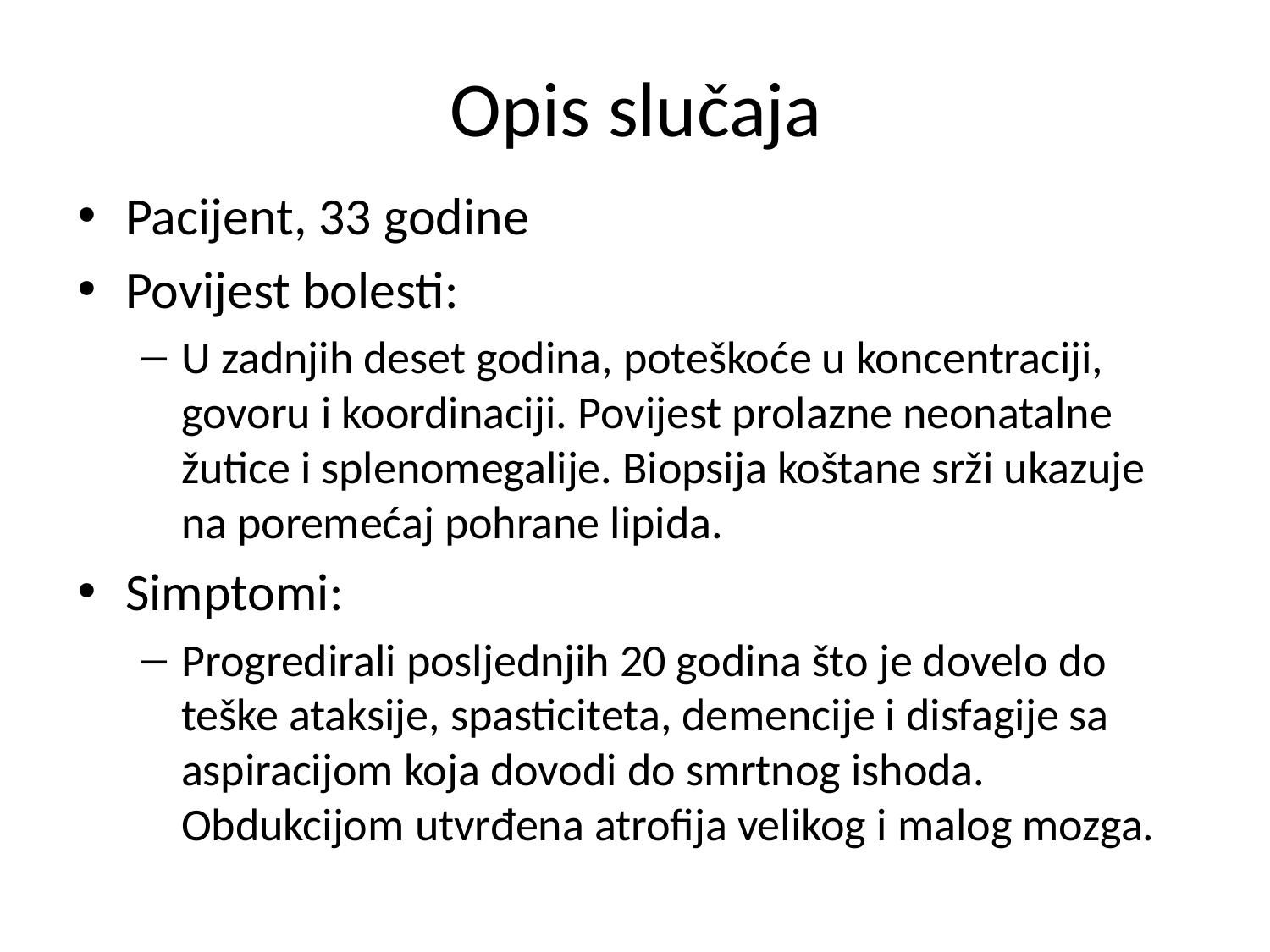

# Opis slučaja
Pacijent, 33 godine
Povijest bolesti:
U zadnjih deset godina, poteškoće u koncentraciji, govoru i koordinaciji. Povijest prolazne neonatalne žutice i splenomegalije. Biopsija koštane srži ukazuje na poremećaj pohrane lipida.
Simptomi:
Progredirali posljednjih 20 godina što je dovelo do teške ataksije, spasticiteta, demencije i disfagije sa aspiracijom koja dovodi do smrtnog ishoda. Obdukcijom utvrđena atrofija velikog i malog mozga.